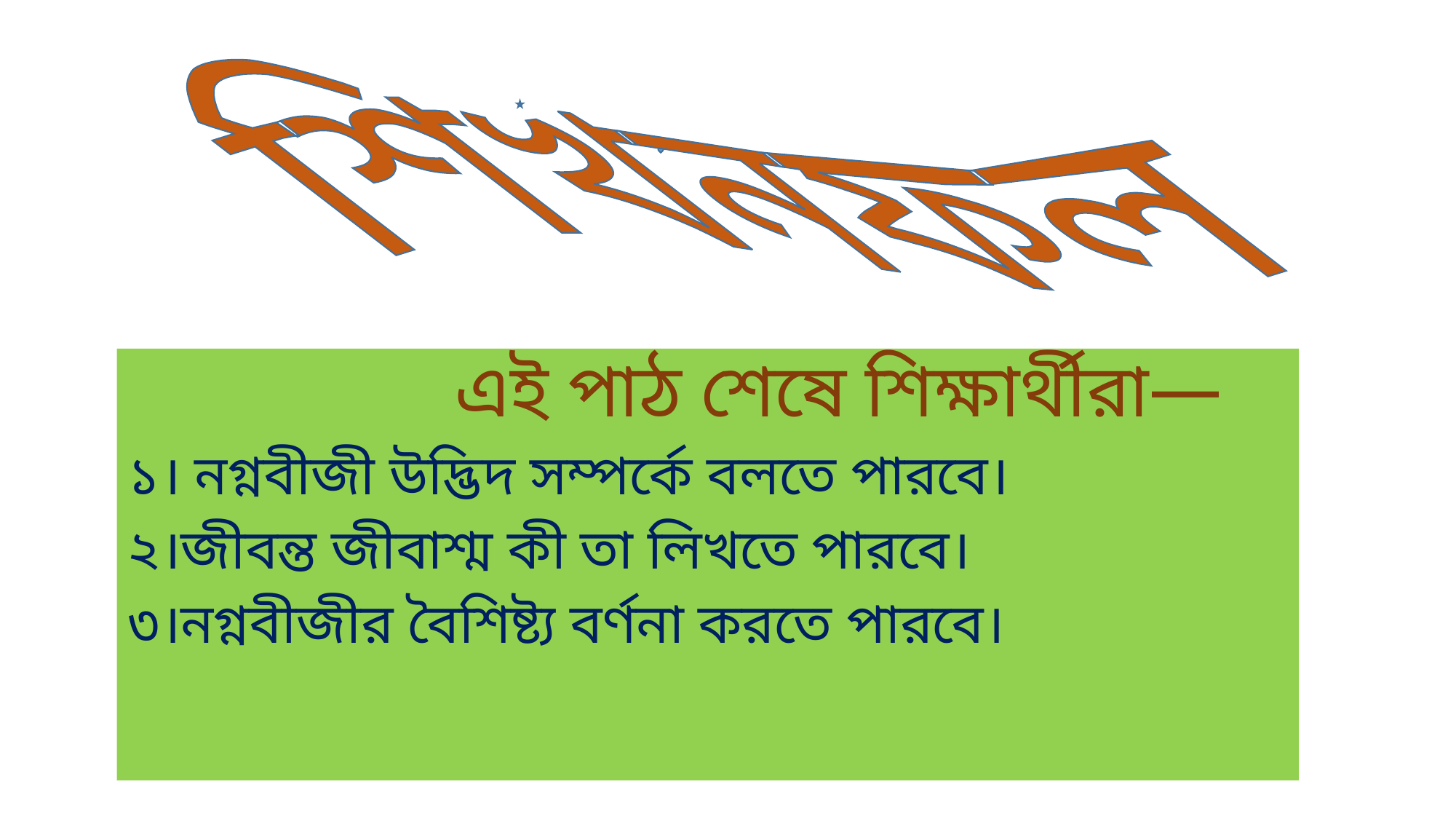

শিখনফল

এই পাঠ শেষে শিক্ষার্থীরা—
১। নগ্নবীজী উদ্ভিদ সম্পর্কে বলতে পারবে।
২।জীবন্ত জীবাশ্ম কী তা লিখতে পারবে।
৩।নগ্নবীজীর বৈশিষ্ট্য বর্ণনা করতে পারবে।